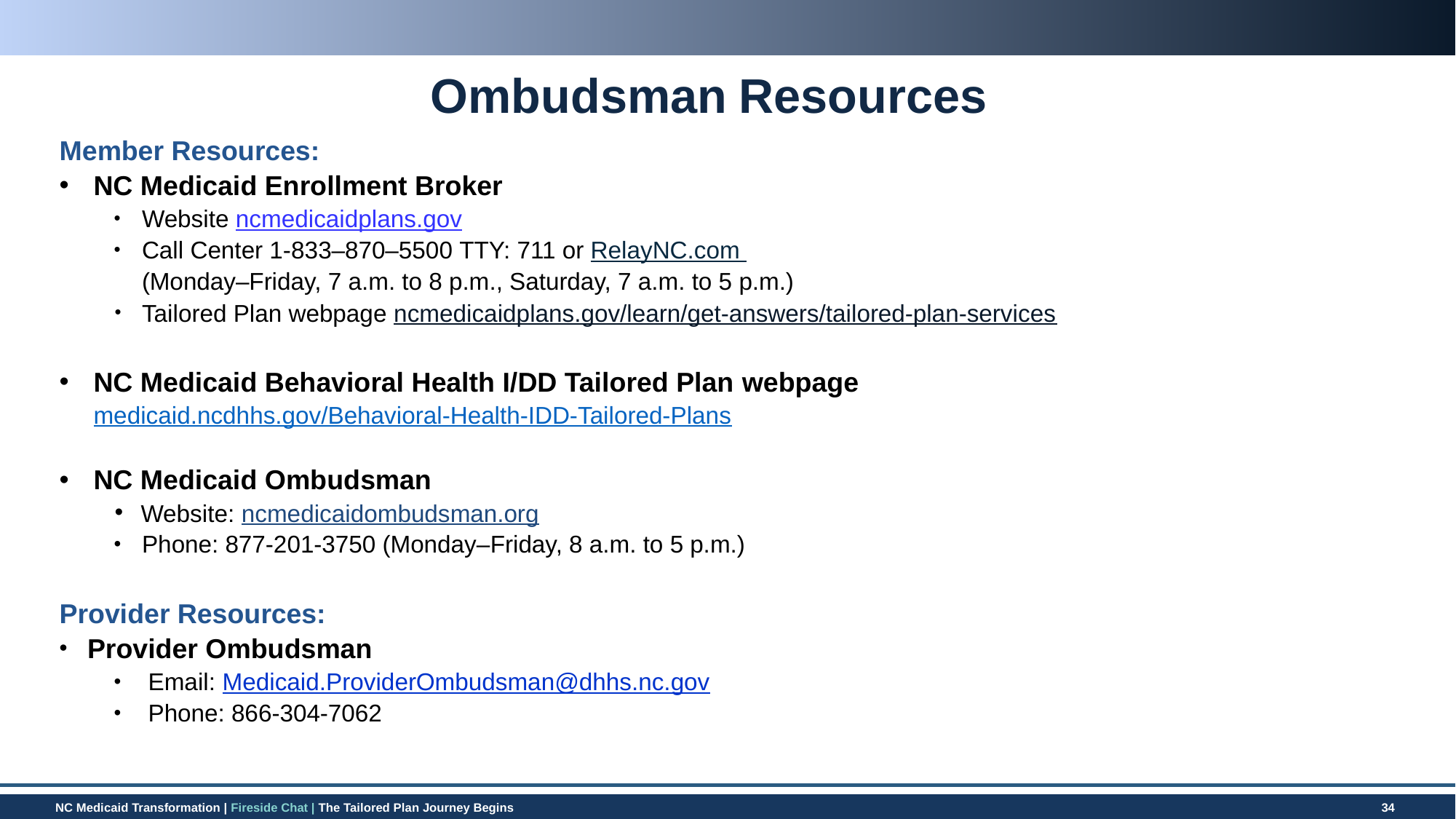

Ombudsman Resources
Member Resources:
NC Medicaid Enrollment Broker
Website ncmedicaidplans.gov
Call Center 1-833–870–5500 TTY: 711 or RelayNC.com
(Monday–Friday, 7 a.m. to 8 p.m., Saturday, 7 a.m. to 5 p.m.)
Tailored Plan webpage ncmedicaidplans.gov/learn/get-answers/tailored-plan-services

NC Medicaid Behavioral Health I/DD Tailored Plan webpage
medicaid.ncdhhs.gov/Behavioral-Health-IDD-Tailored-Plans

NC Medicaid Ombudsman
Website: ncmedicaidombudsman.org
Phone: 877-201-3750 (Monday–Friday, 8 a.m. to 5 p.m.)

Provider Resources:
Provider Ombudsman
Email: Medicaid.ProviderOmbudsman@dhhs.nc.gov
Phone: 866-304-7062